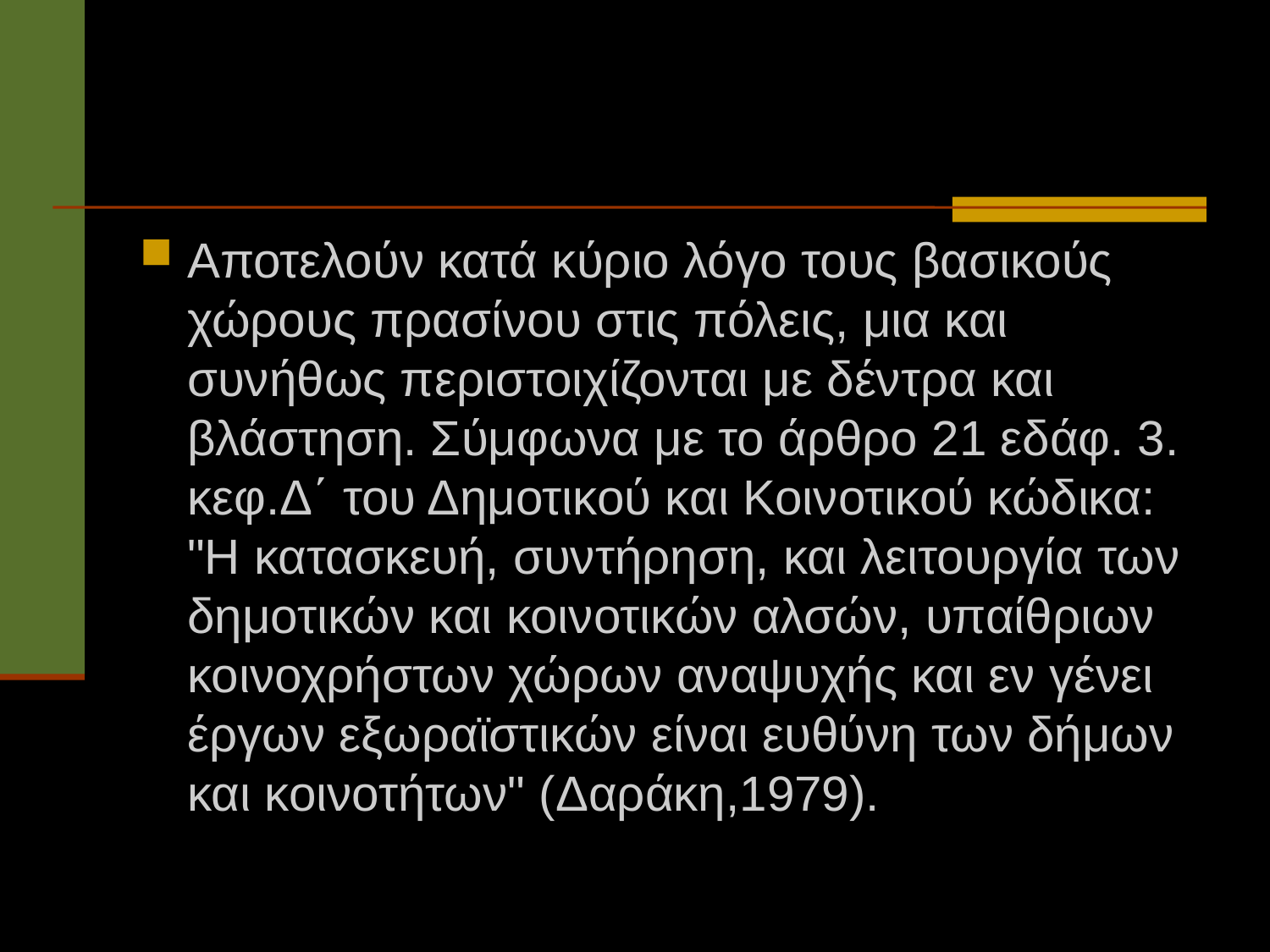

#
Αποτελούν κατά κύριο λόγο τους βασικούς χώρους πρασίνου στις πόλεις, μια και συνήθως περιστοιχίζονται με δέντρα και βλάστηση. Σύμφωνα με το άρθρο 21 εδάφ. 3. κεφ.Δ΄ του Δημοτικού και Κοινοτικού κώδικα: "Η κατασκευή, συντήρηση, και λειτουργία των δημοτικών και κοινοτικών αλσών, υπαίθριων κοινοχρήστων χώρων αναψυχής και εν γένει έργων εξωραϊστικών είναι ευθύνη των δήμων και κοινοτήτων" (Δαράκη,1979).